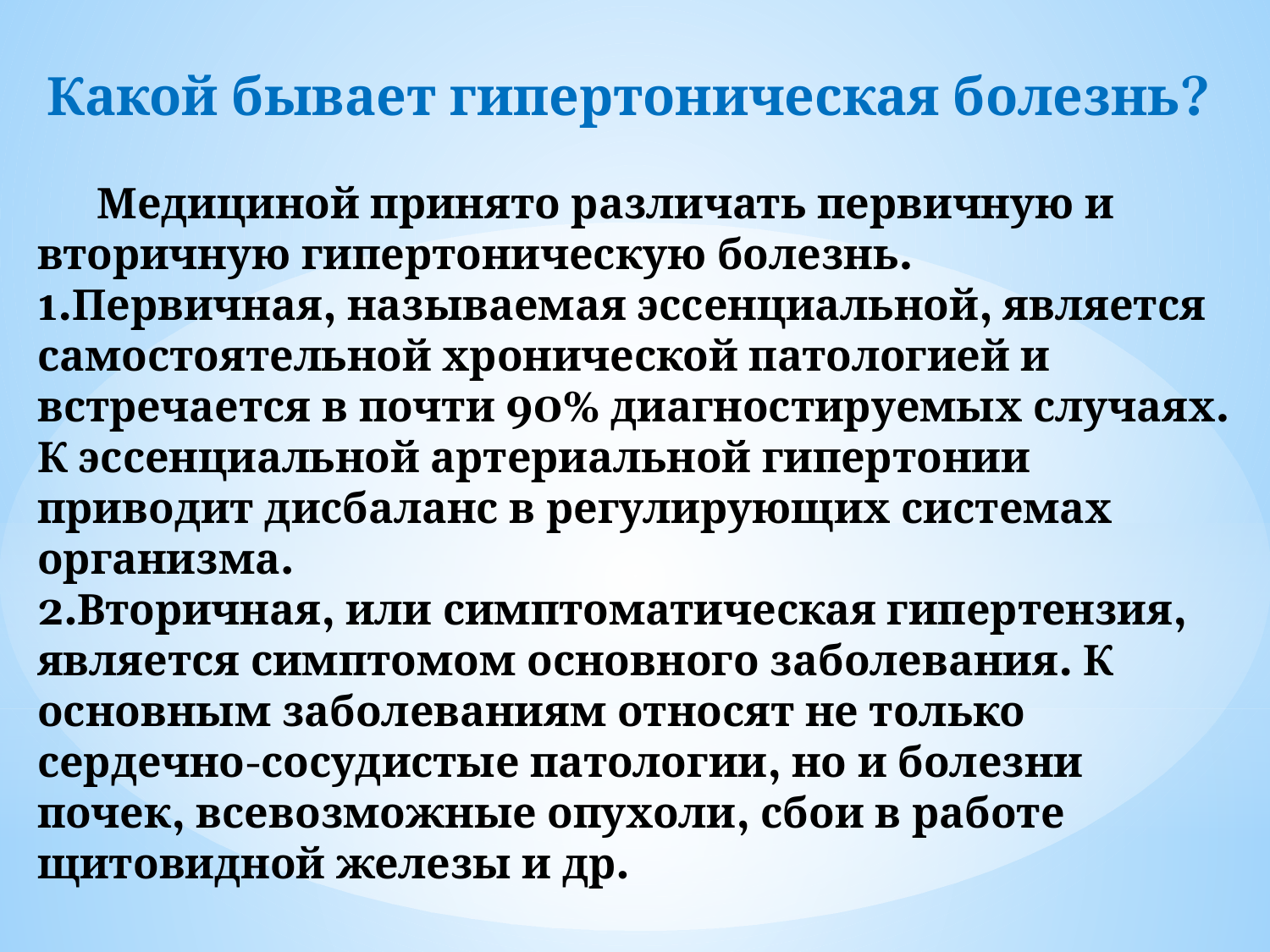

Какой бывает гипертоническая болезнь?

      Медициной принято различать первичную и вторичную гипертоническую болезнь.
Первичная, называемая эссенциальной, является самостоятельной хронической патологией и встречается в почти 90% диагностируемых случаях. К эссенциальной артериальной гипертонии приводит дисбаланс в регулирующих системах организма.
Вторичная, или симптоматическая гипертензия, является симптомом основного заболевания. К основным заболеваниям относят не только сердечно-сосудистые патологии, но и болезни почек, всевозможные опухоли, сбои в работе щитовидной железы и др.